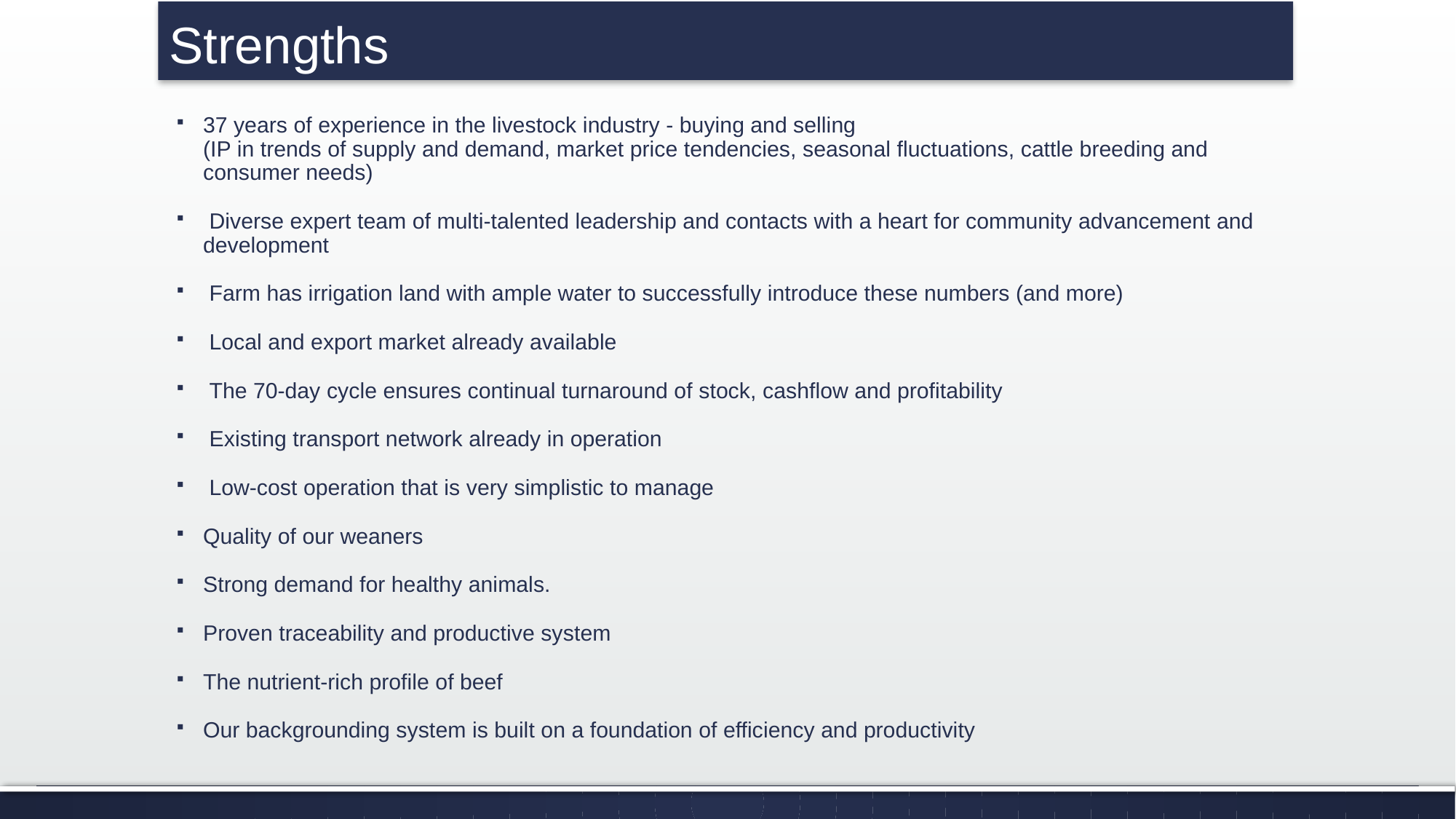

# Strengths
37 years of experience in the livestock industry - buying and selling
(IP in trends of supply and demand, market price tendencies, seasonal fluctuations, cattle breeding and consumer needs)
 Diverse expert team of multi-talented leadership and contacts with a heart for community advancement and development
 Farm has irrigation land with ample water to successfully introduce these numbers (and more)
 Local and export market already available
 The 70-day cycle ensures continual turnaround of stock, cashflow and profitability
 Existing transport network already in operation
 Low-cost operation that is very simplistic to manage
Quality of our weaners
Strong demand for healthy animals.
Proven traceability and productive system
The nutrient-rich profile of beef
Our backgrounding system is built on a foundation of efficiency and productivity